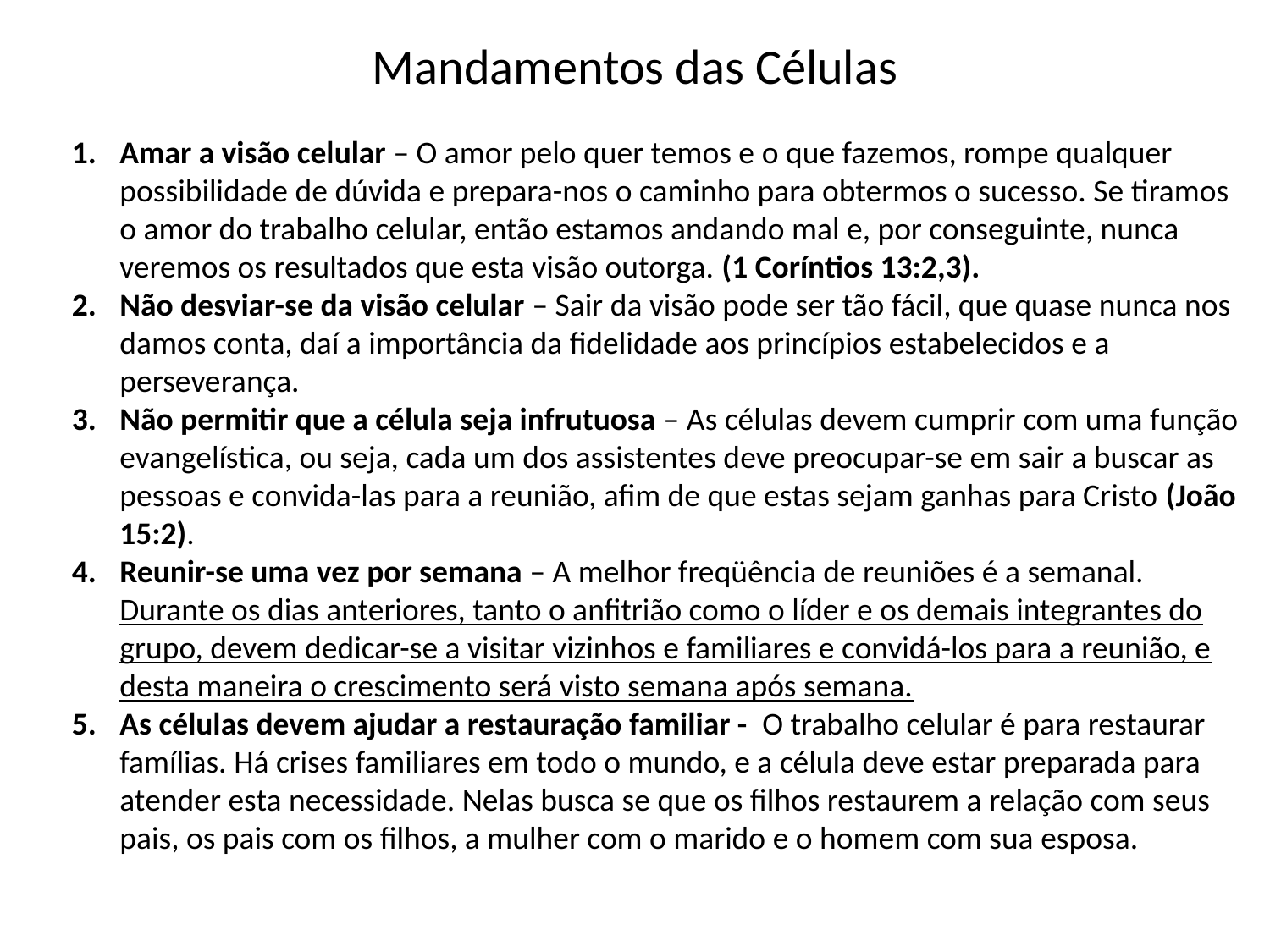

Mandamentos das Células
Amar a visão celular – O amor pelo quer temos e o que fazemos, rompe qualquer possibilidade de dúvida e prepara-nos o caminho para obtermos o sucesso. Se tiramos o amor do trabalho celular, então estamos andando mal e, por conseguinte, nunca veremos os resultados que esta visão outorga. (1 Coríntios 13:2,3).
Não desviar-se da visão celular – Sair da visão pode ser tão fácil, que quase nunca nos damos conta, daí a importância da fidelidade aos princípios estabelecidos e a perseverança.
Não permitir que a célula seja infrutuosa – As células devem cumprir com uma função evangelística, ou seja, cada um dos assistentes deve preocupar-se em sair a buscar as pessoas e convida-las para a reunião, afim de que estas sejam ganhas para Cristo (João 15:2).
Reunir-se uma vez por semana – A melhor freqüência de reuniões é a semanal. Durante os dias anteriores, tanto o anfitrião como o líder e os demais integrantes do grupo, devem dedicar-se a visitar vizinhos e familiares e convidá-los para a reunião, e desta maneira o crescimento será visto semana após semana.
As células devem ajudar a restauração familiar -  O trabalho celular é para restaurar famílias. Há crises familiares em todo o mundo, e a célula deve estar preparada para atender esta necessidade. Nelas busca se que os filhos restaurem a relação com seus pais, os pais com os filhos, a mulher com o marido e o homem com sua esposa.